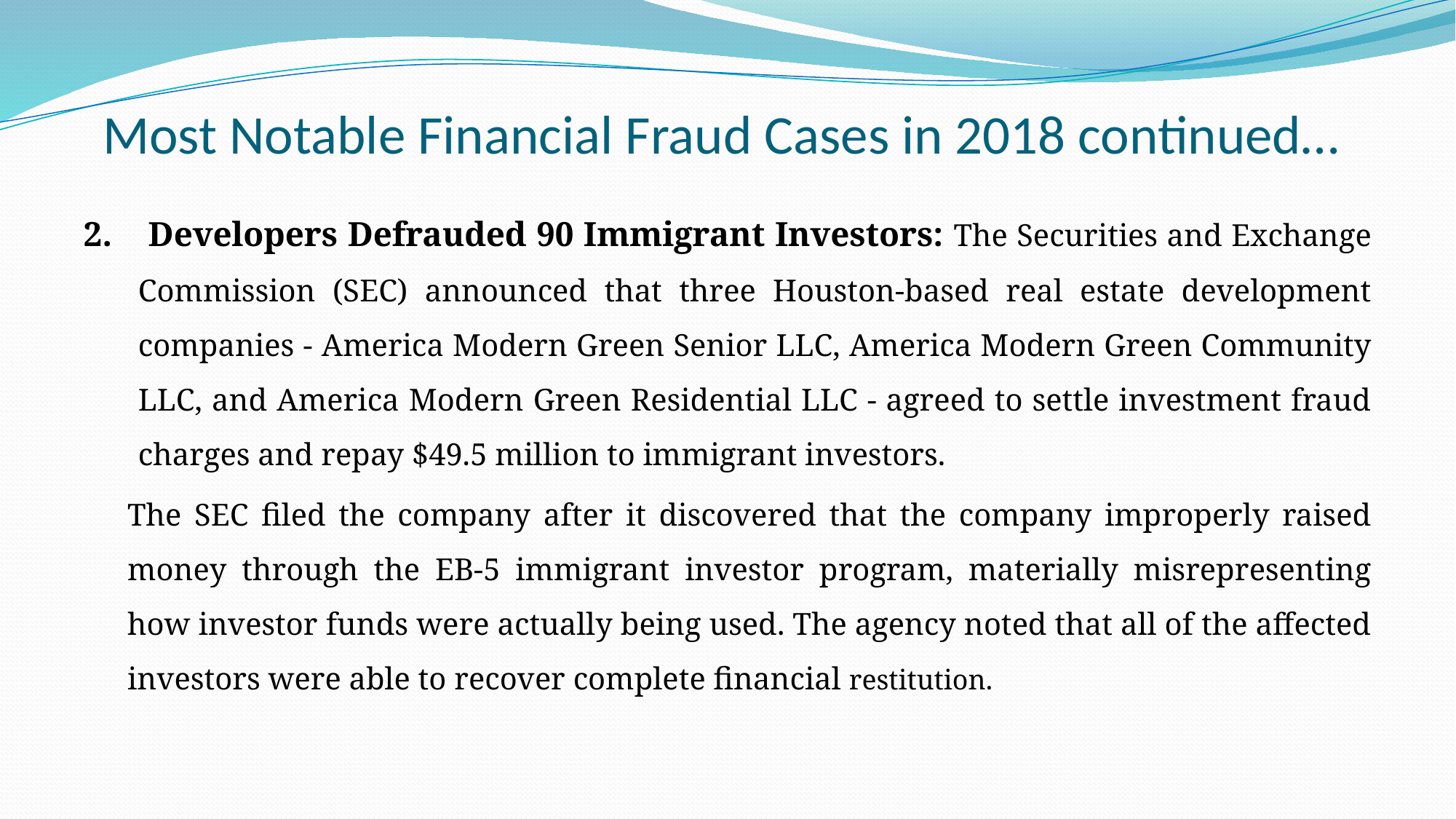

# Most Notable Financial Fraud Cases in 2018 continued…
 Developers Defrauded 90 Immigrant Investors: The Securities and Exchange Commission (SEC) announced that three Houston-based real estate development companies - America Modern Green Senior LLC, America Modern Green Community LLC, and America Modern Green Residential LLC - agreed to settle investment fraud charges and repay $49.5 million to immigrant investors.
The SEC filed the company after it discovered that the company improperly raised money through the EB-5 immigrant investor program, materially misrepresenting how investor funds were actually being used. The agency noted that all of the affected investors were able to recover complete financial restitution.